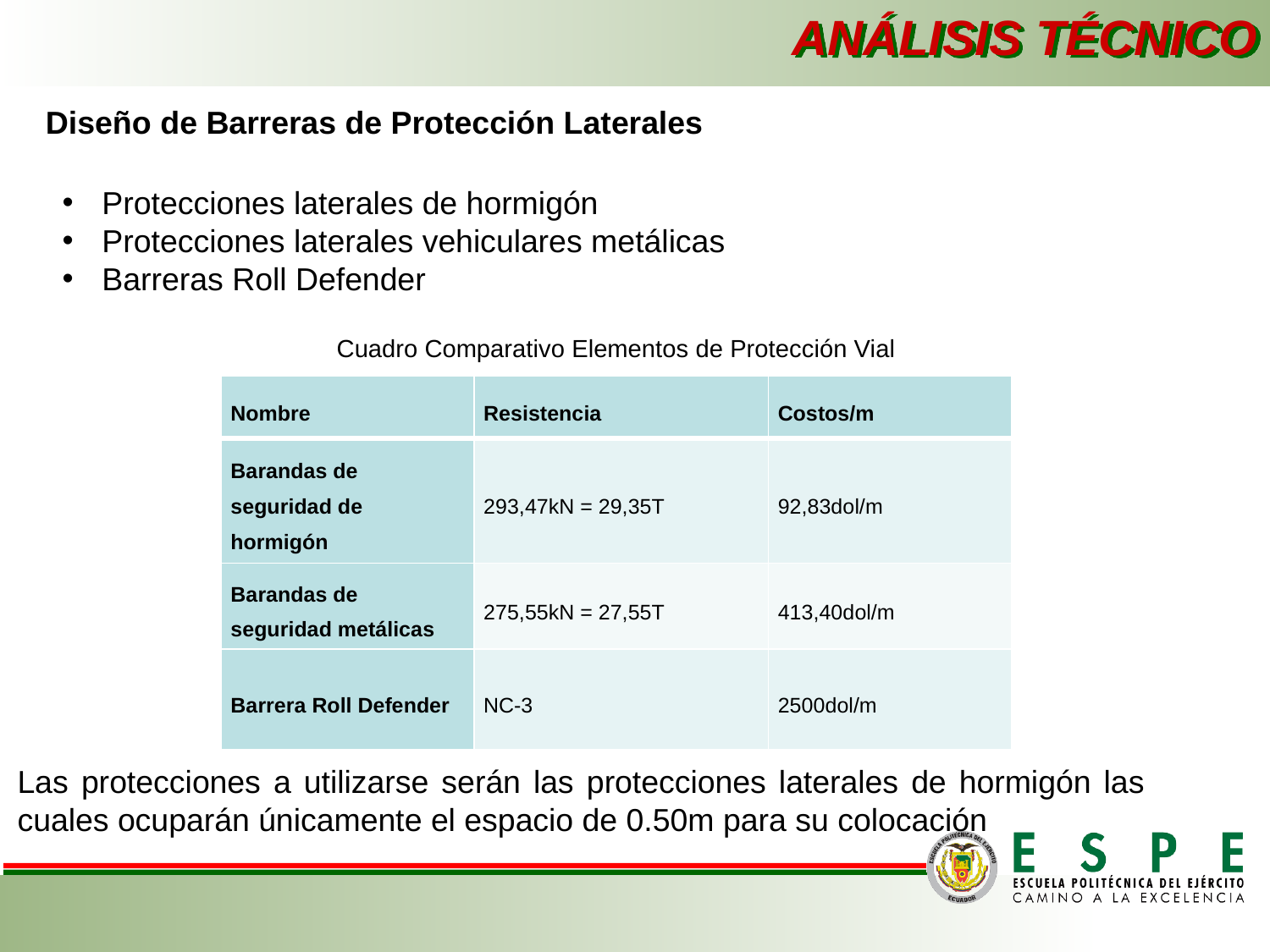

ANÁLISIS TÉCNICO
Diseño de Barreras de Protección Laterales
Protecciones laterales de hormigón
Protecciones laterales vehiculares metálicas
Barreras Roll Defender
Cuadro Comparativo Elementos de Protección Vial
| Nombre | Resistencia | Costos/m |
| --- | --- | --- |
| Barandas de seguridad de hormigón | 293,47kN = 29,35T | 92,83dol/m |
| Barandas de seguridad metálicas | 275,55kN = 27,55T | 413,40dol/m |
| Barrera Roll Defender | NC-3 | 2500dol/m |
Las protecciones a utilizarse serán las protecciones laterales de hormigón las cuales ocuparán únicamente el espacio de 0.50m para su colocación